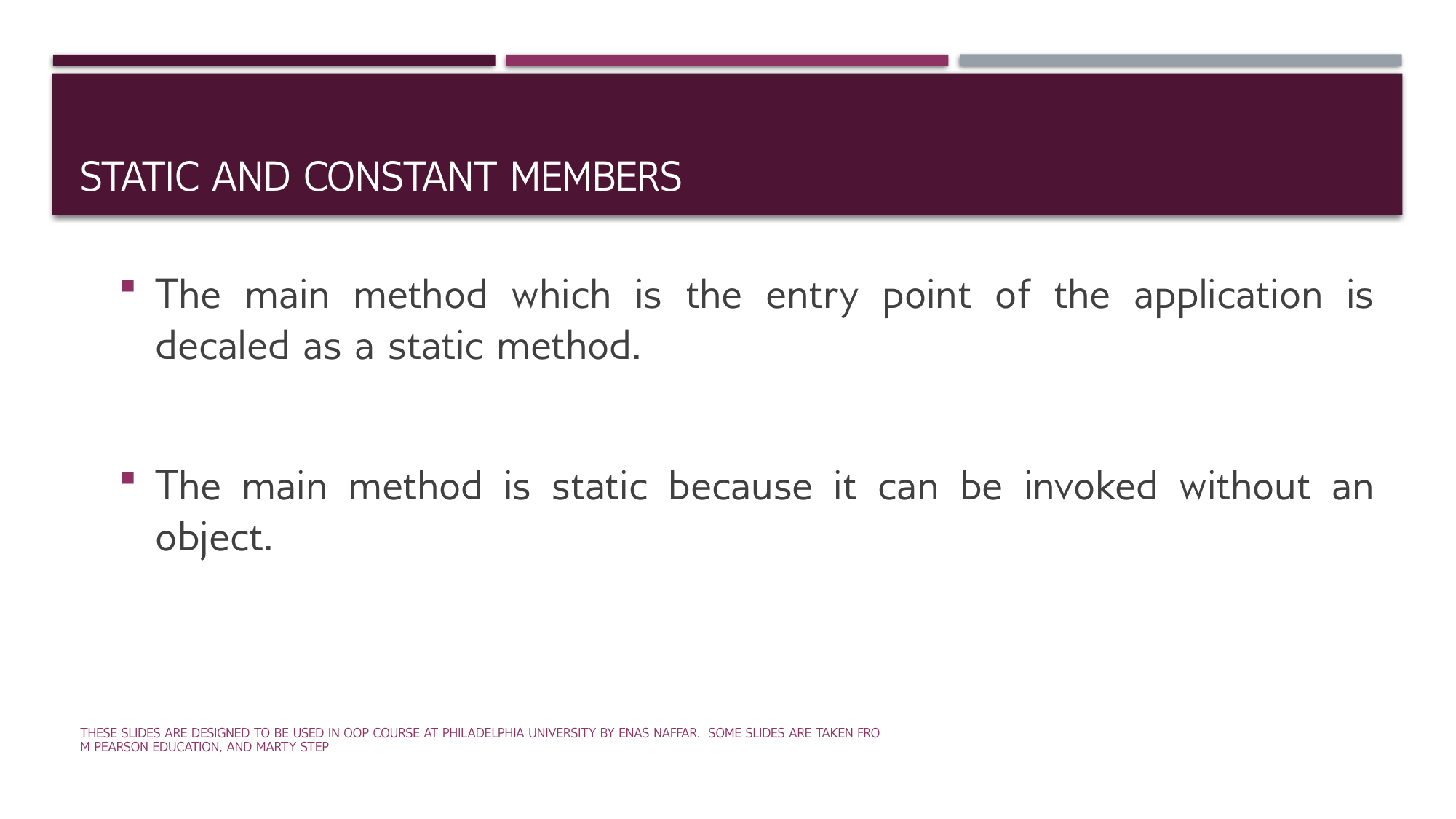

# Static and Constant members
The main method which is the entry point of the application is decaled as a static method.

The main method is static because it can be invoked without an object.

These slides are designed to be used in OOP course at Philadelphia University by Enas Naffar.  Some slides are taken from Pearson Education, and Marty Step